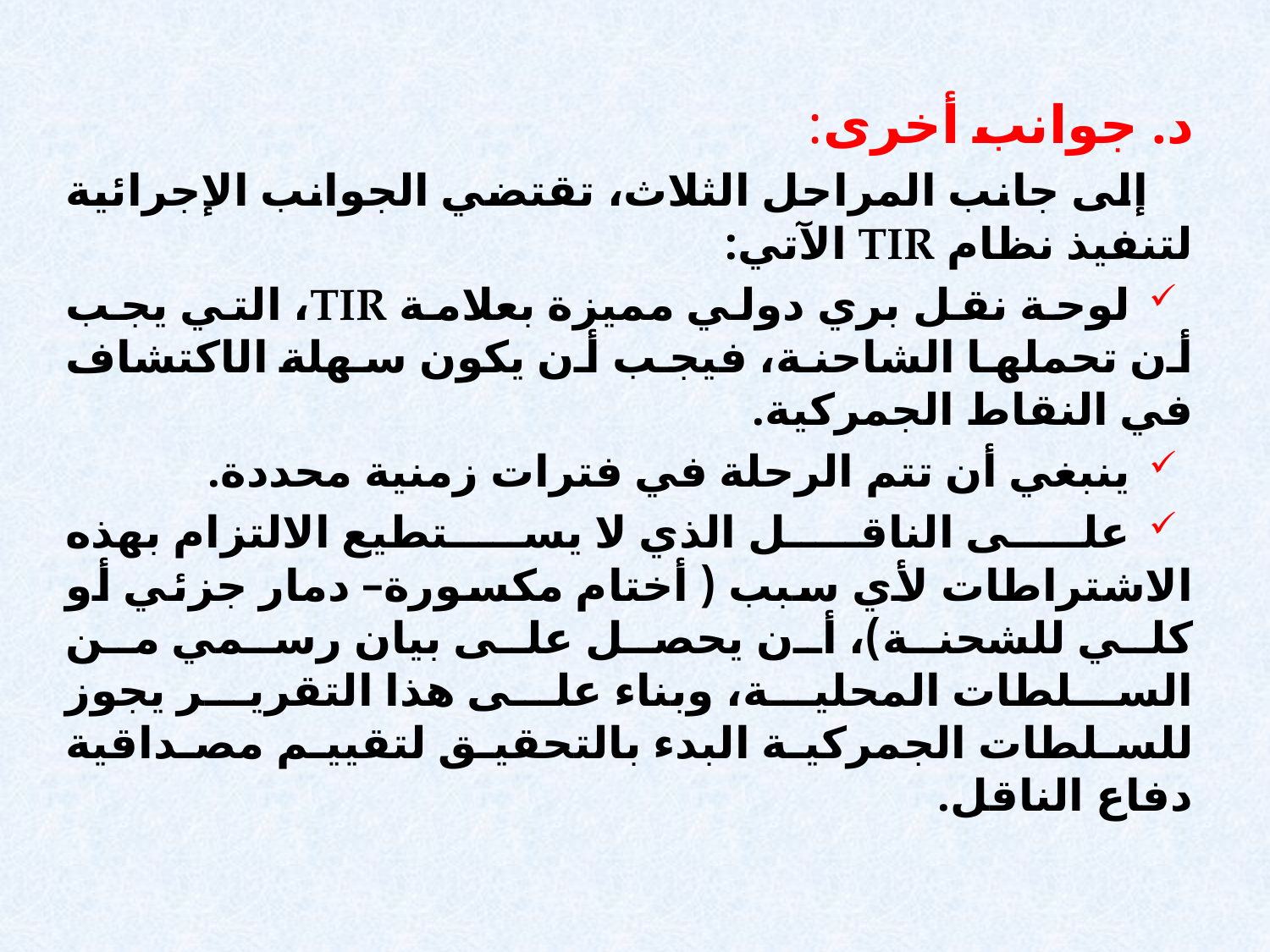

د. جوانب أخرى:
    إلى جانب المراحل الثلاث، تقتضي الجوانب الإجرائية لتنفيذ نظام TIR الآتي:
لوحة نقل بري دولي مميزة بعلامة TIR، التي يجب أن تحملها الشاحنة، فيجب أن يكون سهلة الاكتشاف في النقاط الجمركية.
ينبغي أن تتم الرحلة في فترات زمنية محددة.
على الناقل الذي لا يستطيع الالتزام بهذه الاشتراطات لأي سبب ( أختام مكسورة– دمار جزئي أو كلي للشحنة)، أن يحصل على بيان رسمي من السلطات المحلية، وبناء على هذا التقرير يجوز للسلطات الجمركية البدء بالتحقيق لتقييم مصداقية دفاع الناقل.